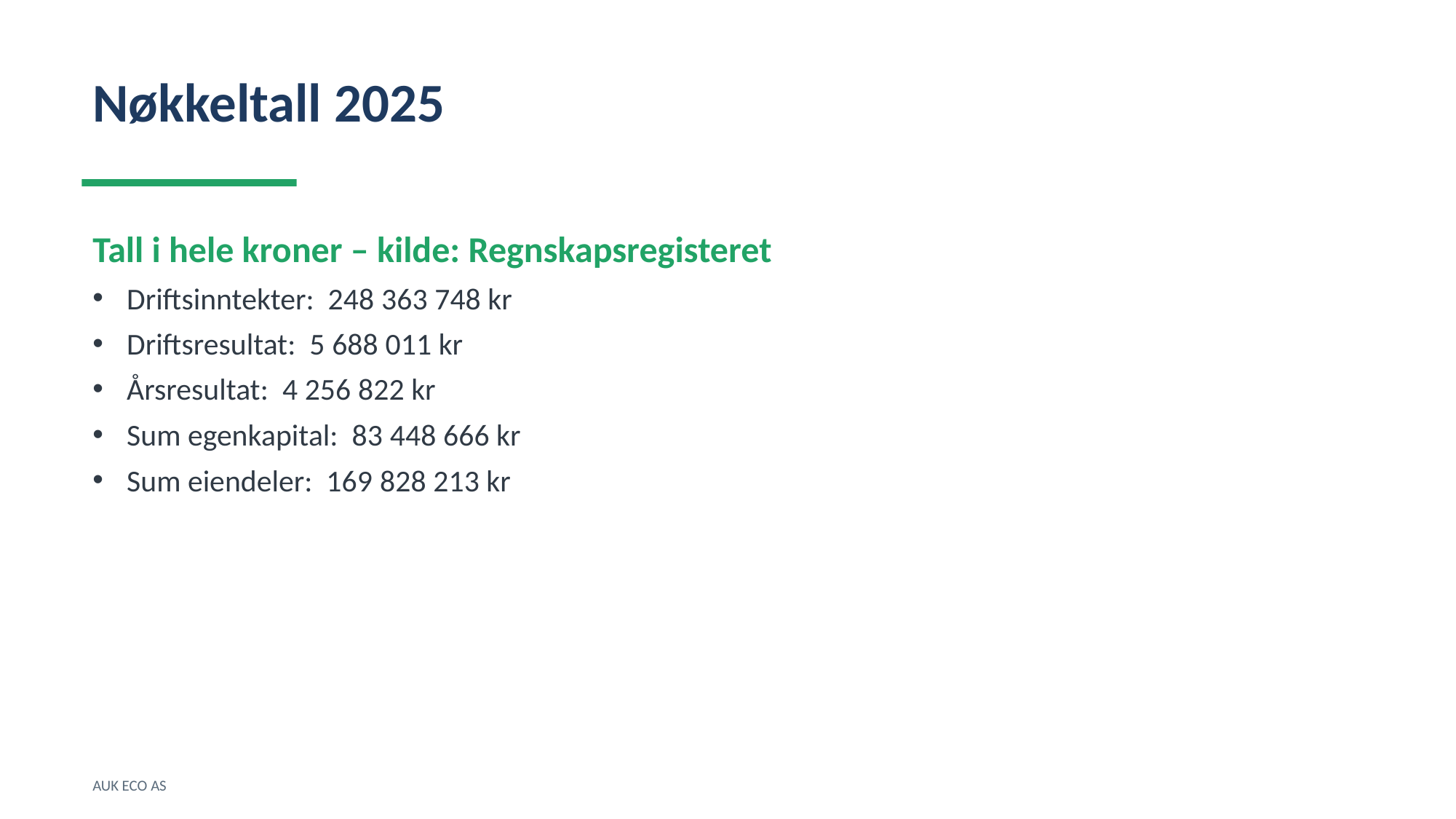

Nøkkeltall 2025

Tall i hele kroner – kilde: Regnskapsregisteret
Driftsinntekter:  248 363 748 kr
Driftsresultat:  5 688 011 kr
Årsresultat:  4 256 822 kr
Sum egenkapital:  83 448 666 kr
Sum eiendeler:  169 828 213 kr
AUK ECO AS